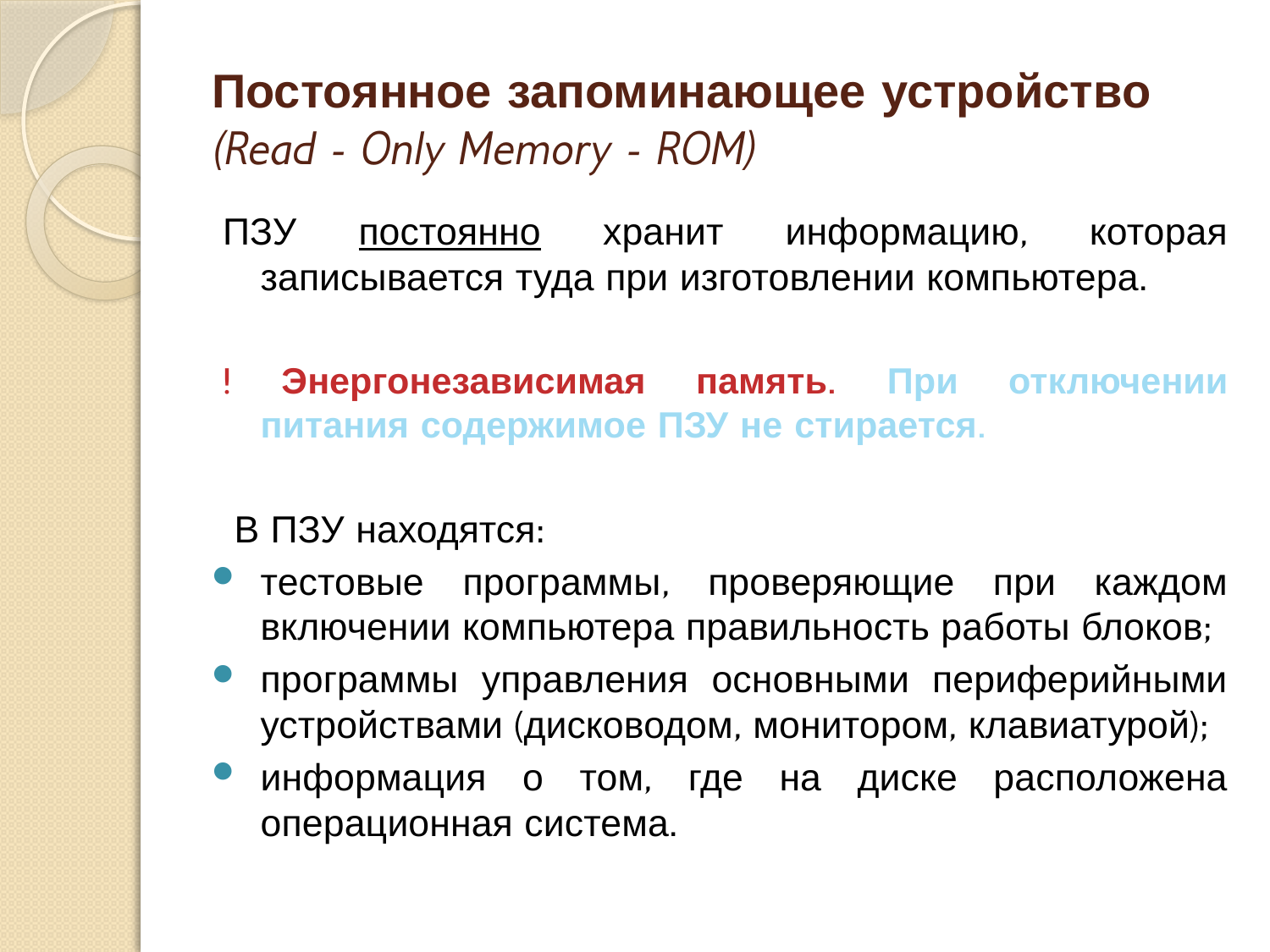

# Постоянное запоминающее устройство (Read - Only Memory - ROM)
ПЗУ постоянно хранит информацию, которая записывается туда при изготовлении компьютера.

! Энергонезависимая память. При отключении питания содержимое ПЗУ не стирается.

 В ПЗУ находятся:
тестовые программы, проверяющие при каждом включении компьютера правильность работы блоков;
программы управления основными периферийными устройствами (дисководом, монитором, клавиатурой);
информация о том, где на диске расположена операционная система.